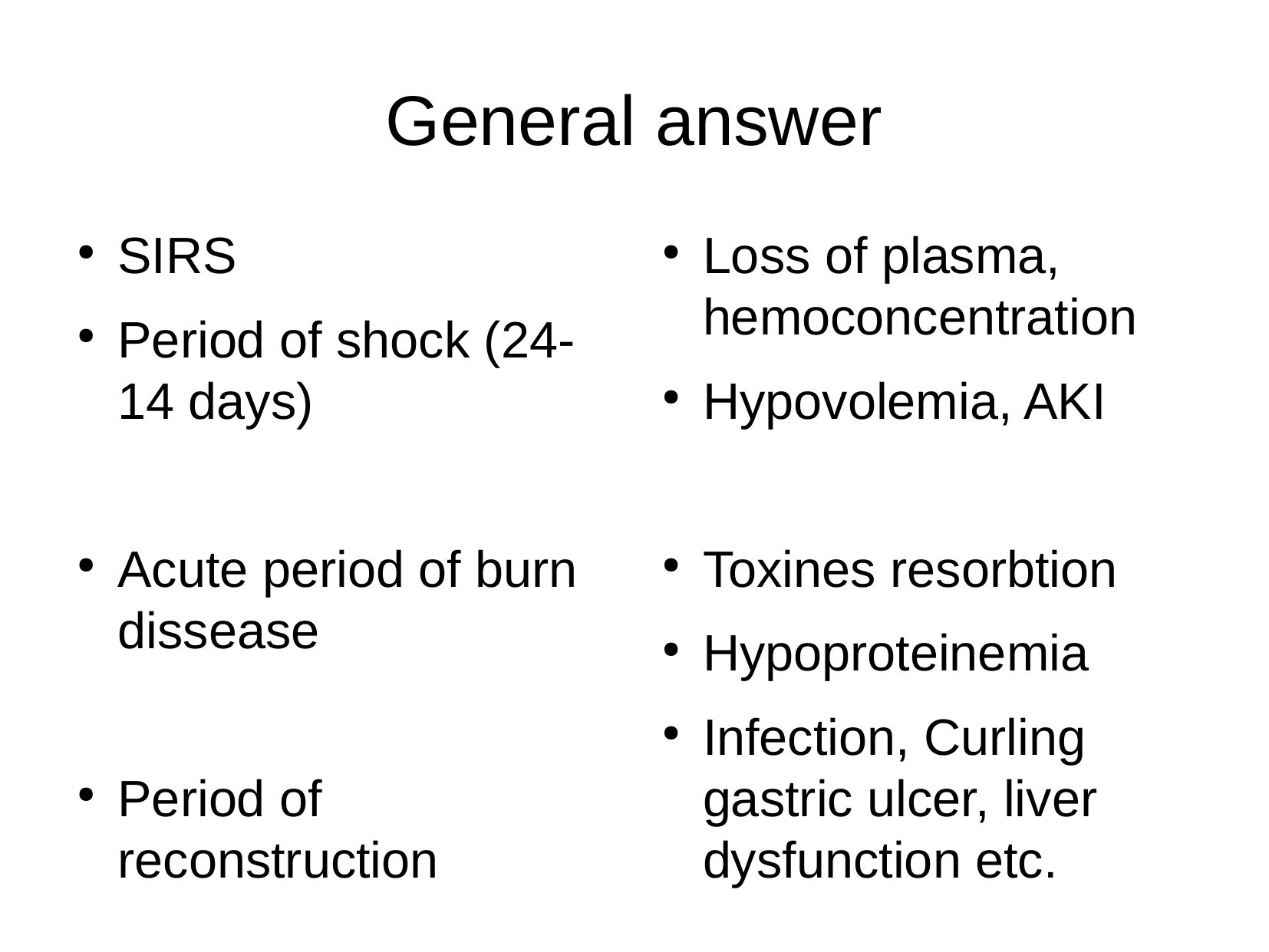

General answer
SIRS
Period of shock (24-14 days)

Acute period of burn dissease

Period of reconstruction
Loss of plasma, hemoconcentration
Hypovolemia, AKI

Toxines resorbtion
Hypoproteinemia
Infection, Curling gastric ulcer, liver dysfunction etc.